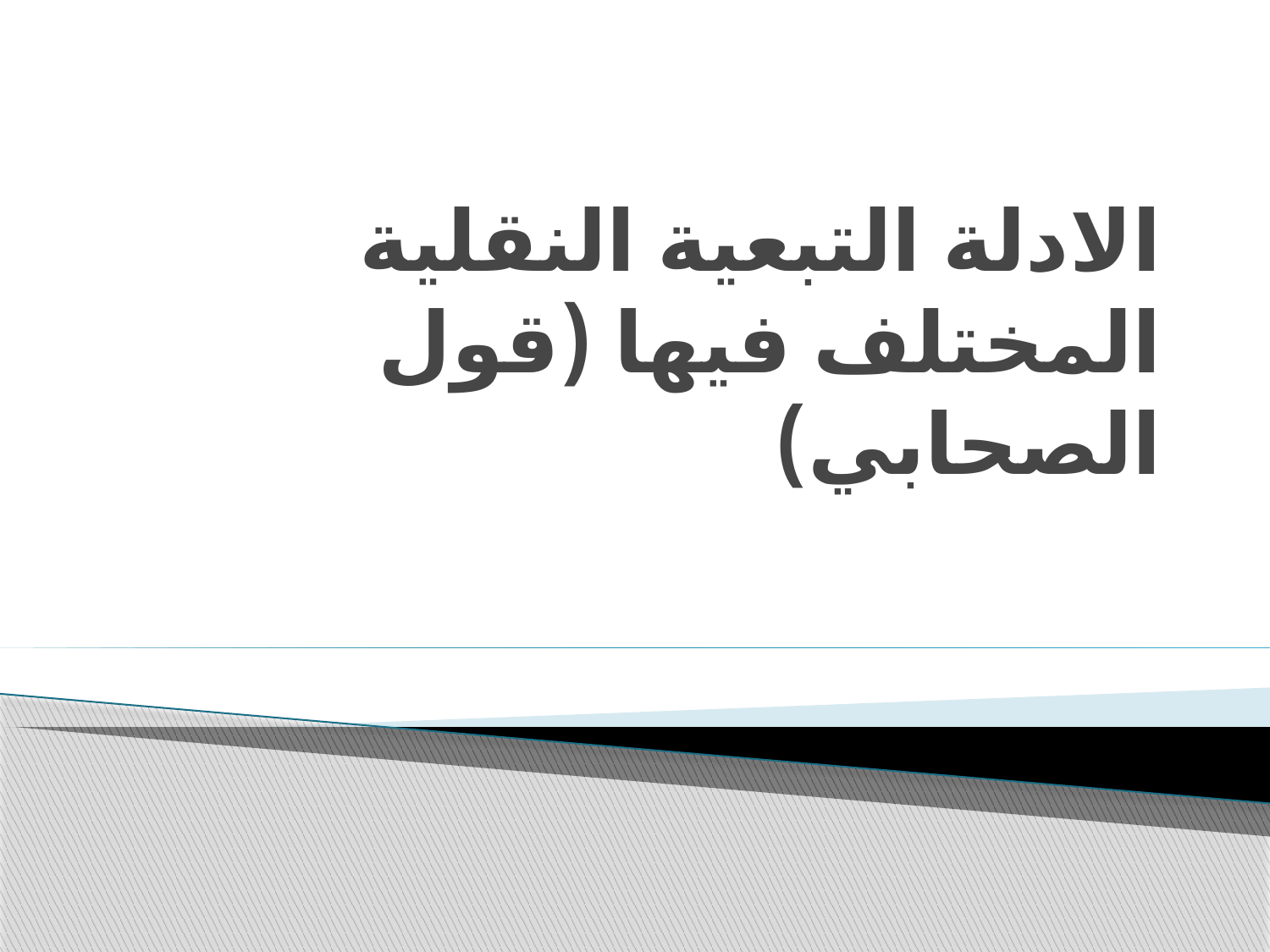

# الادلة التبعية النقلية المختلف فيها (قول الصحابي)